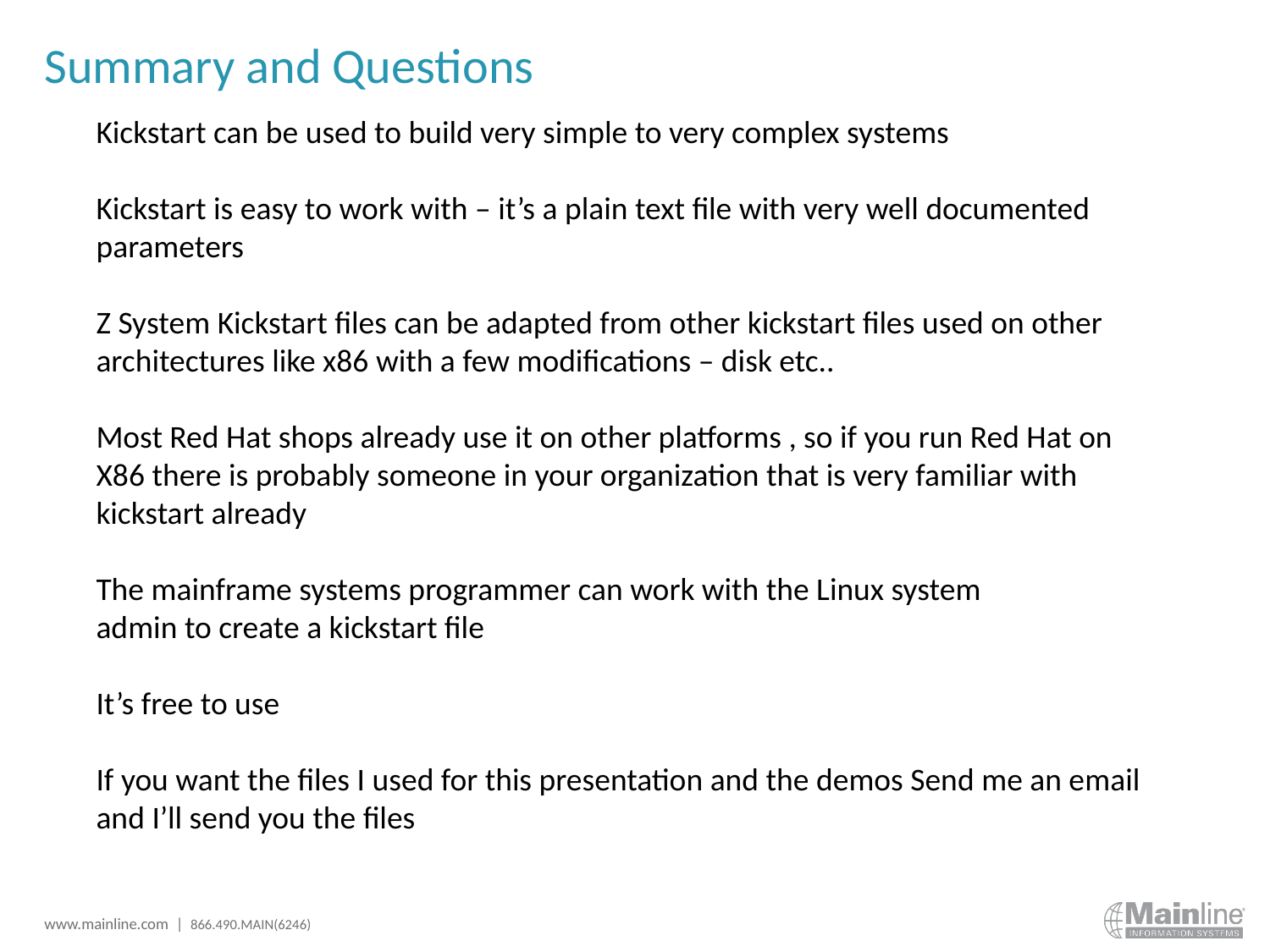

# Summary and Questions
Kickstart can be used to build very simple to very complex systems

Kickstart is easy to work with – it’s a plain text file with very well documented
parameters

Z System Kickstart files can be adapted from other kickstart files used on other
architectures like x86 with a few modifications – disk etc..

Most Red Hat shops already use it on other platforms , so if you run Red Hat on
X86 there is probably someone in your organization that is very familiar with
kickstart already

The mainframe systems programmer can work with the Linux system
admin to create a kickstart file

It’s free to use

If you want the files I used for this presentation and the demos Send me an email
and I’ll send you the files